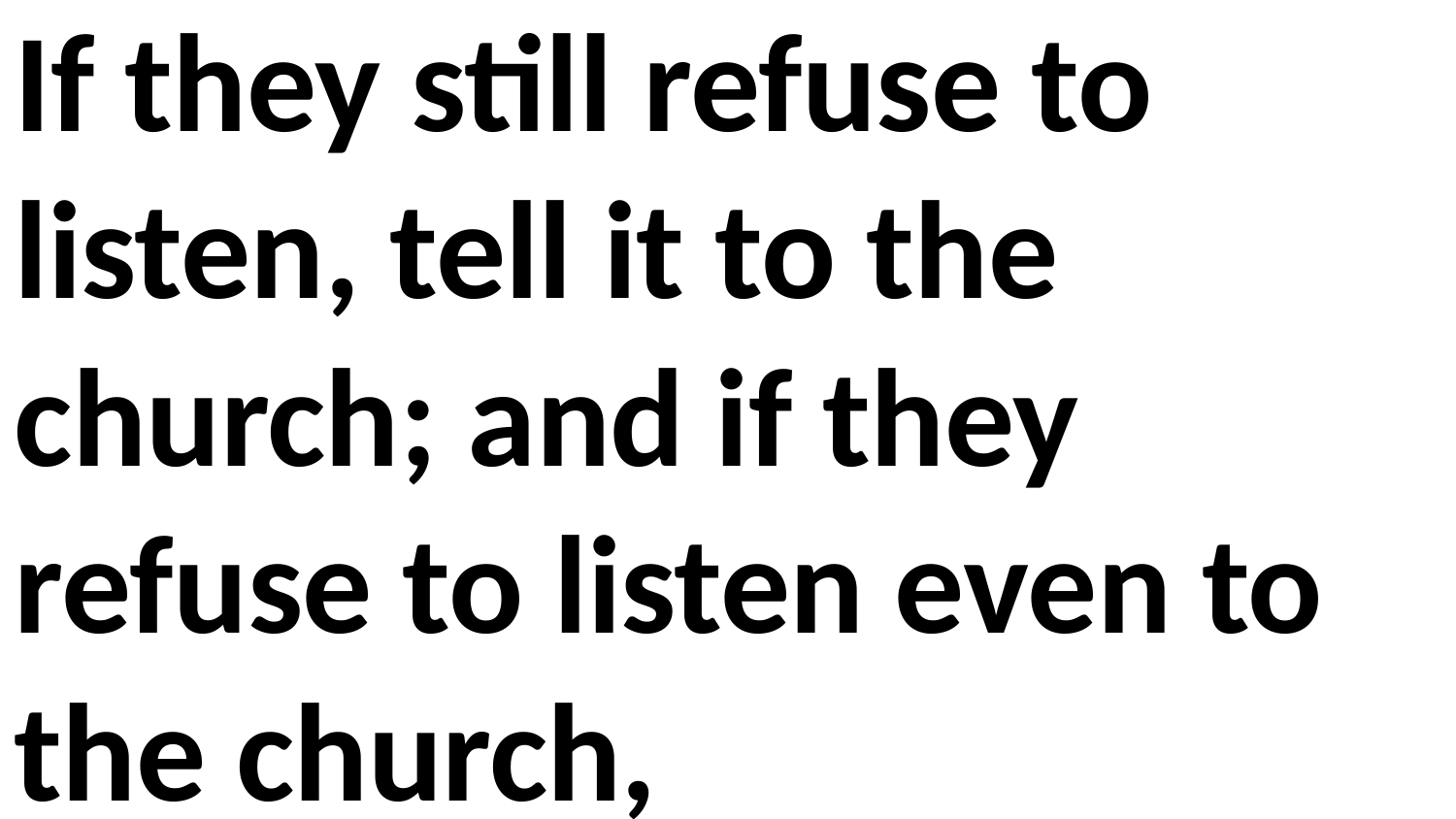

If they still refuse to listen, tell it to the church; and if they refuse to listen even to the church,